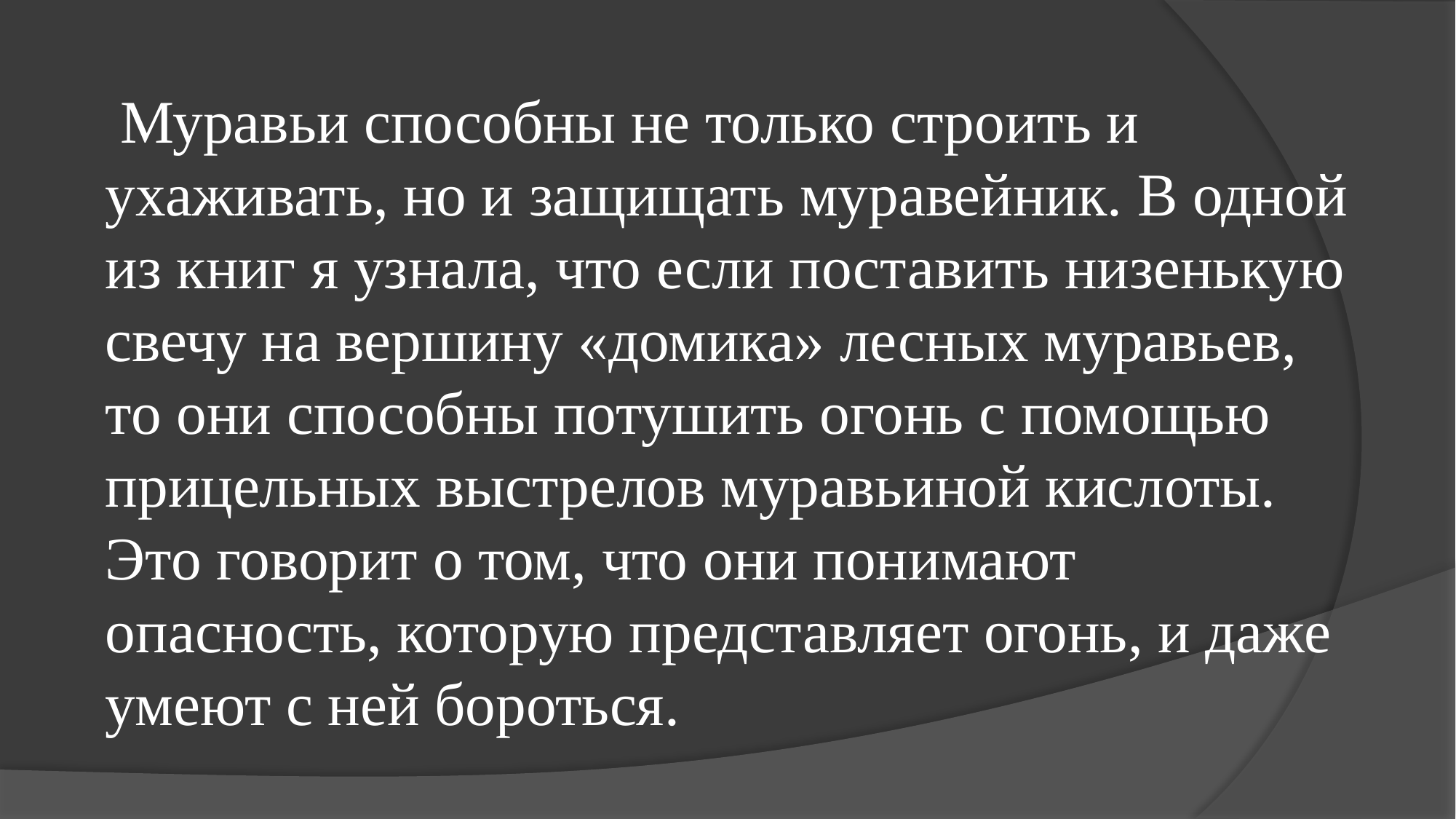

# Муравьи способны не только строить и ухаживать, но и защищать муравейник. В одной из книг я узнала, что если поставить низенькую свечу на вершину «домика» лесных муравьев, то они способны потушить огонь с помощью прицельных выстрелов муравьиной кислоты. Это говорит о том, что они понимают опасность, которую представляет огонь, и даже умеют с ней бороться.